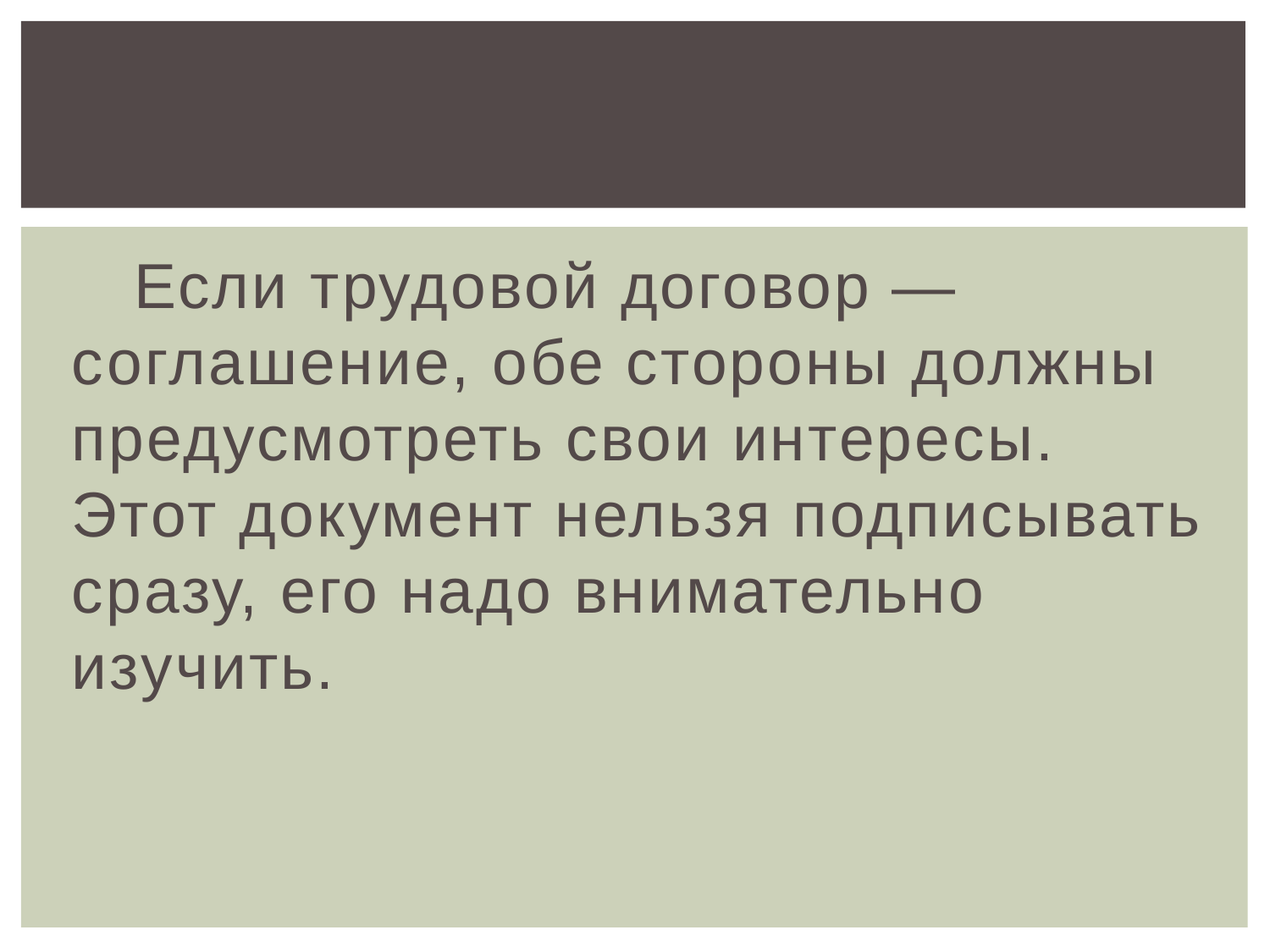

Если трудовой договор — соглашение, обе стороны должны предусмотреть свои интересы. Этот документ нельзя подписывать сразу, его надо внимательно изучить.